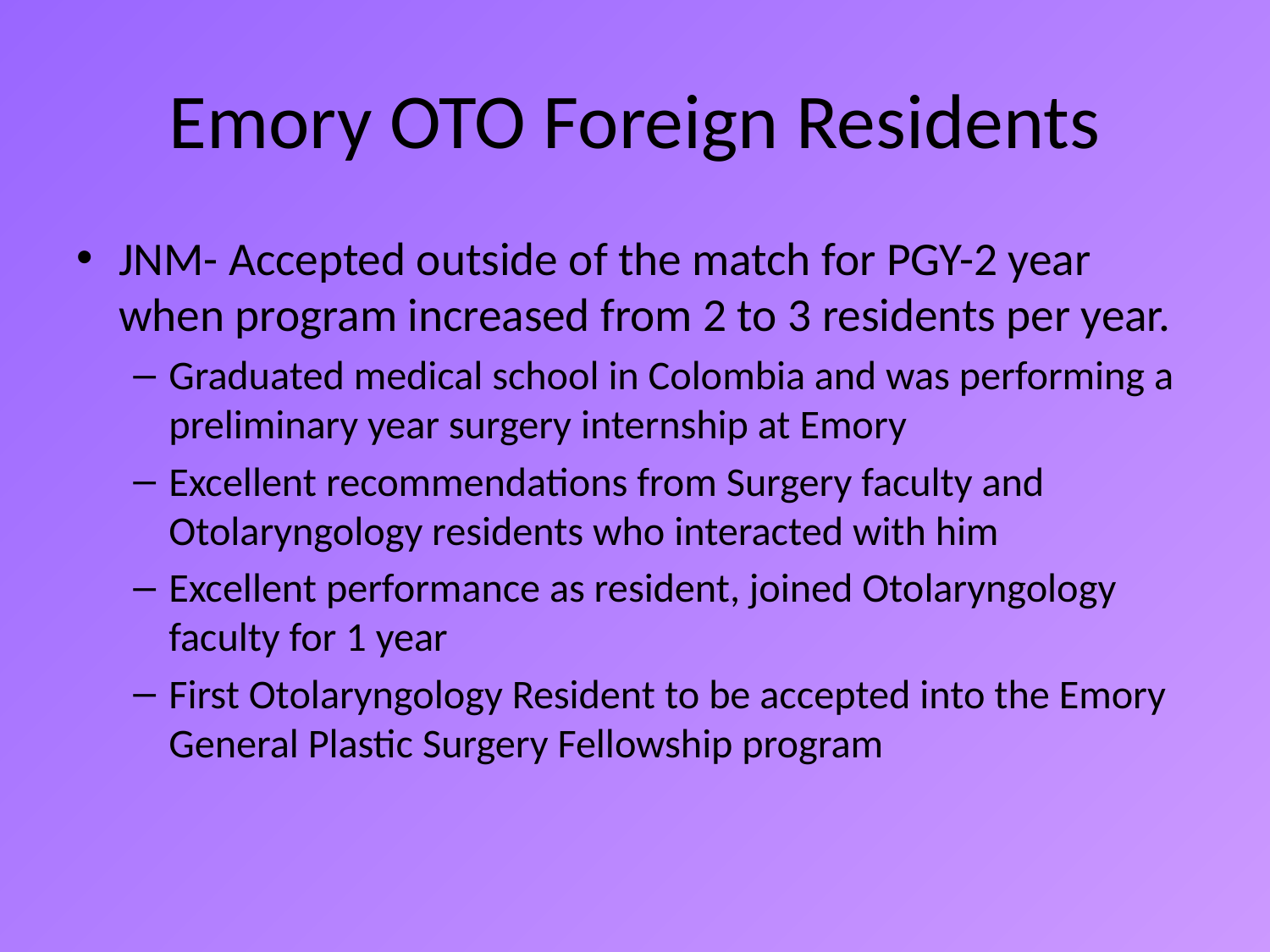

# Emory OTO Foreign Residents
JNM- Accepted outside of the match for PGY-2 year when program increased from 2 to 3 residents per year.
Graduated medical school in Colombia and was performing a preliminary year surgery internship at Emory
Excellent recommendations from Surgery faculty and Otolaryngology residents who interacted with him
Excellent performance as resident, joined Otolaryngology faculty for 1 year
First Otolaryngology Resident to be accepted into the Emory General Plastic Surgery Fellowship program